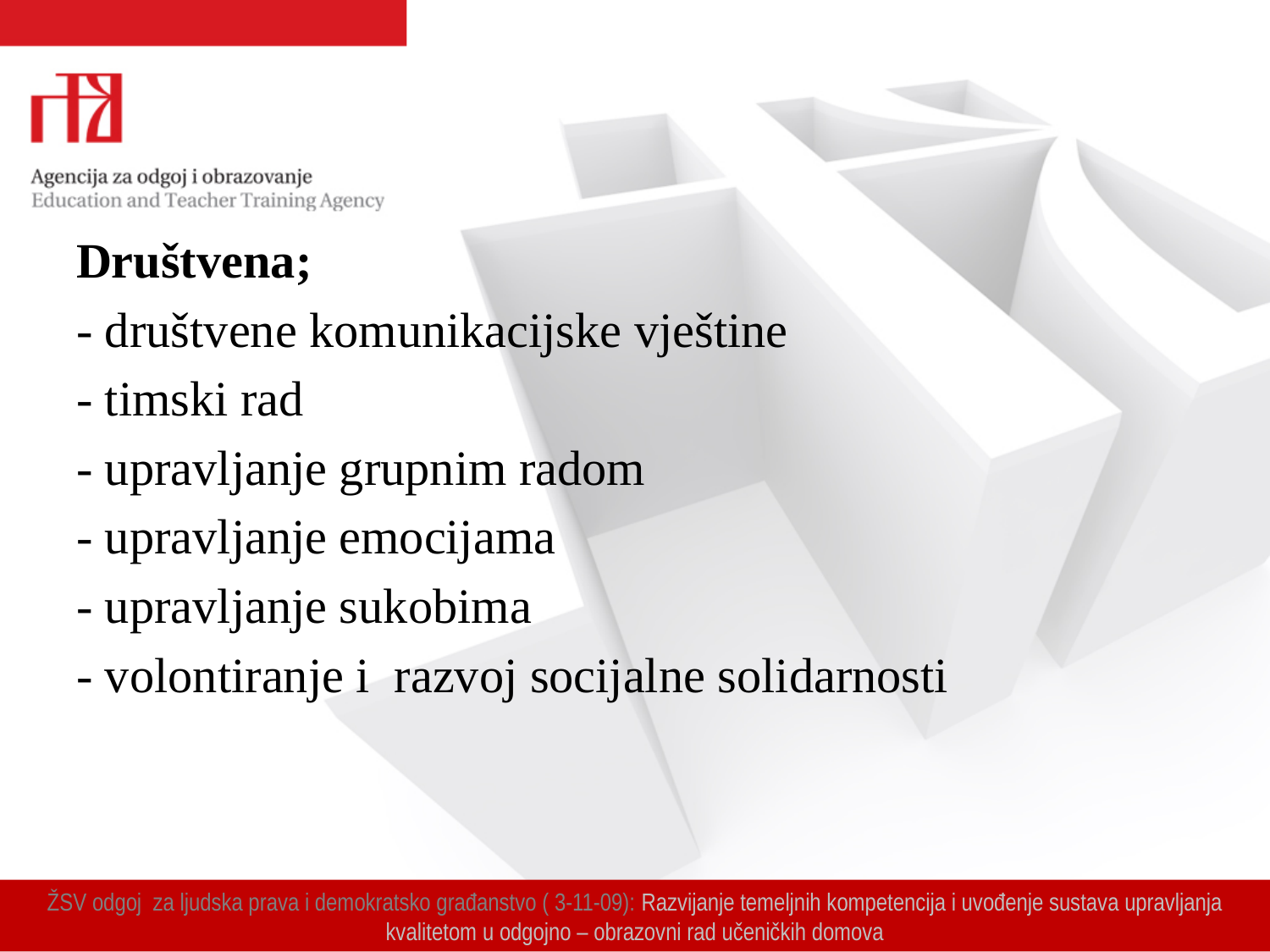

#
Društvena;
- društvene komunikacijske vještine
- timski rad
- upravljanje grupnim radom
- upravljanje emocijama
- upravljanje sukobima
- volontiranje i  razvoj socijalne solidarnosti